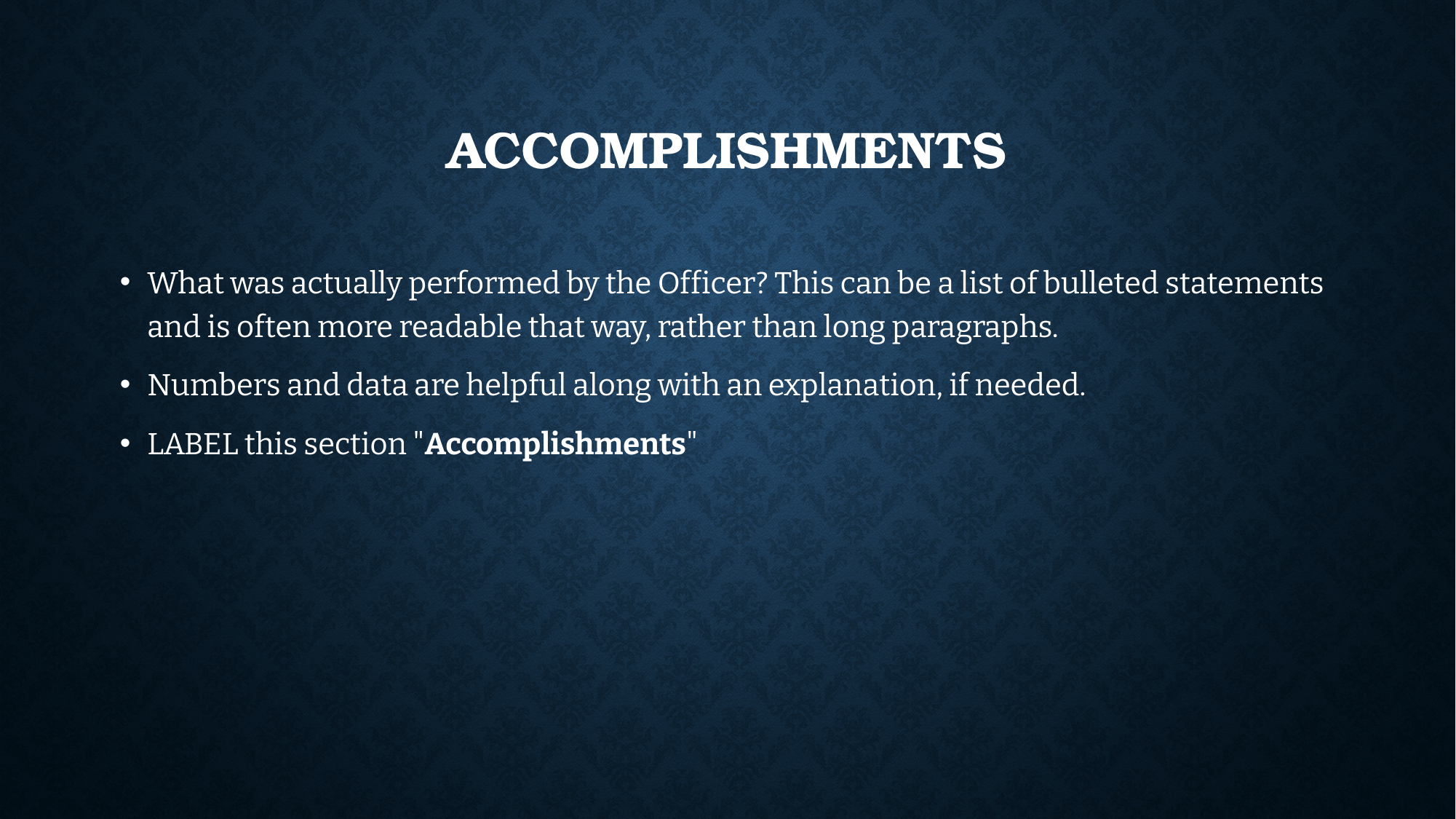

# accomplishments
What was actually performed by the Officer? This can be a list of bulleted statements and is often more readable that way, rather than long paragraphs.
Numbers and data are helpful along with an explanation, if needed.
LABEL this section "Accomplishments"